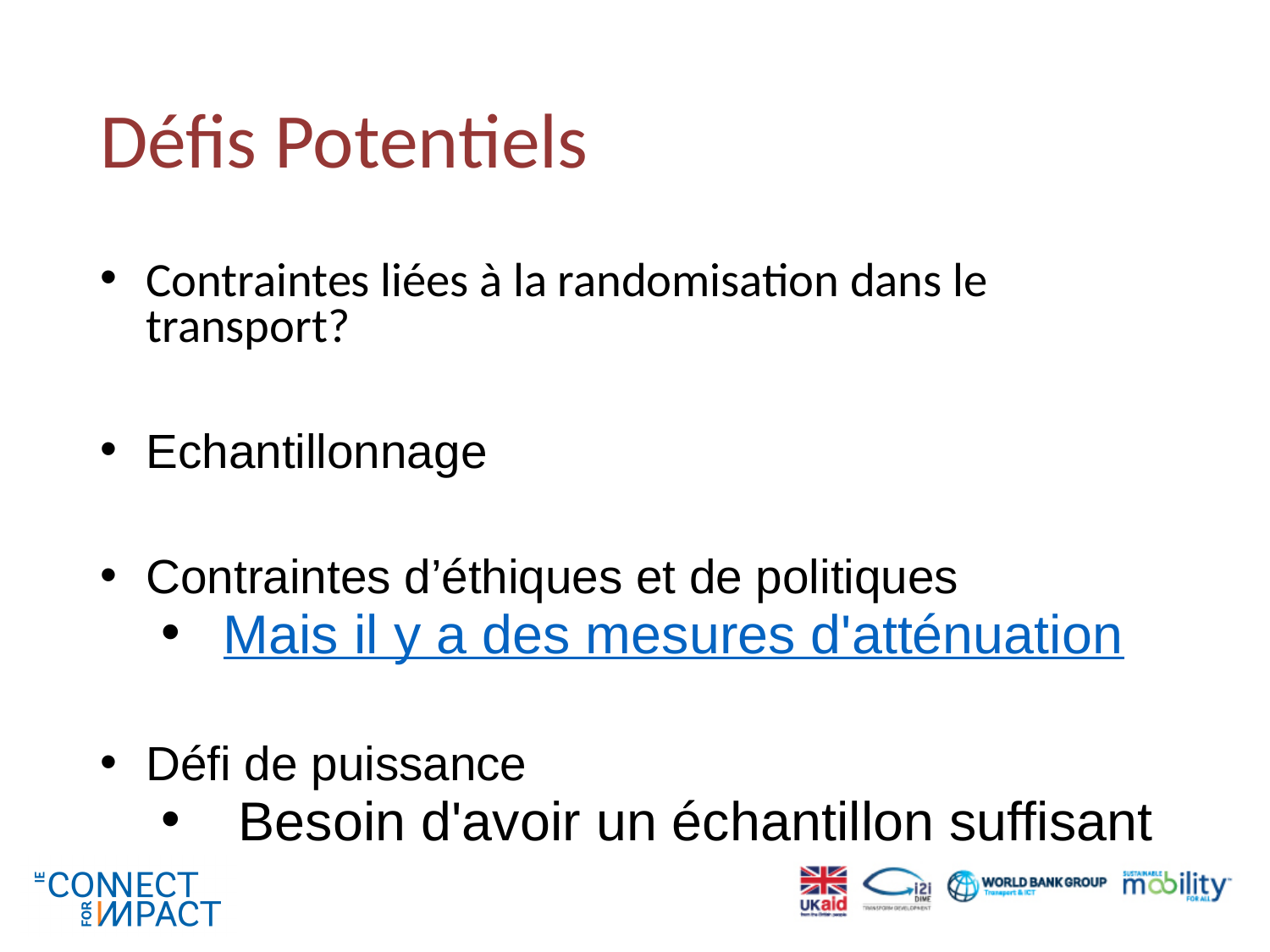

# Défis Potentiels
Contraintes liées à la randomisation dans le transport?

Echantillonnage

Contraintes d’éthiques et de politiques
Mais il y a des mesures d'atténuation

Défi de puissance
 Besoin d'avoir un échantillon suffisant